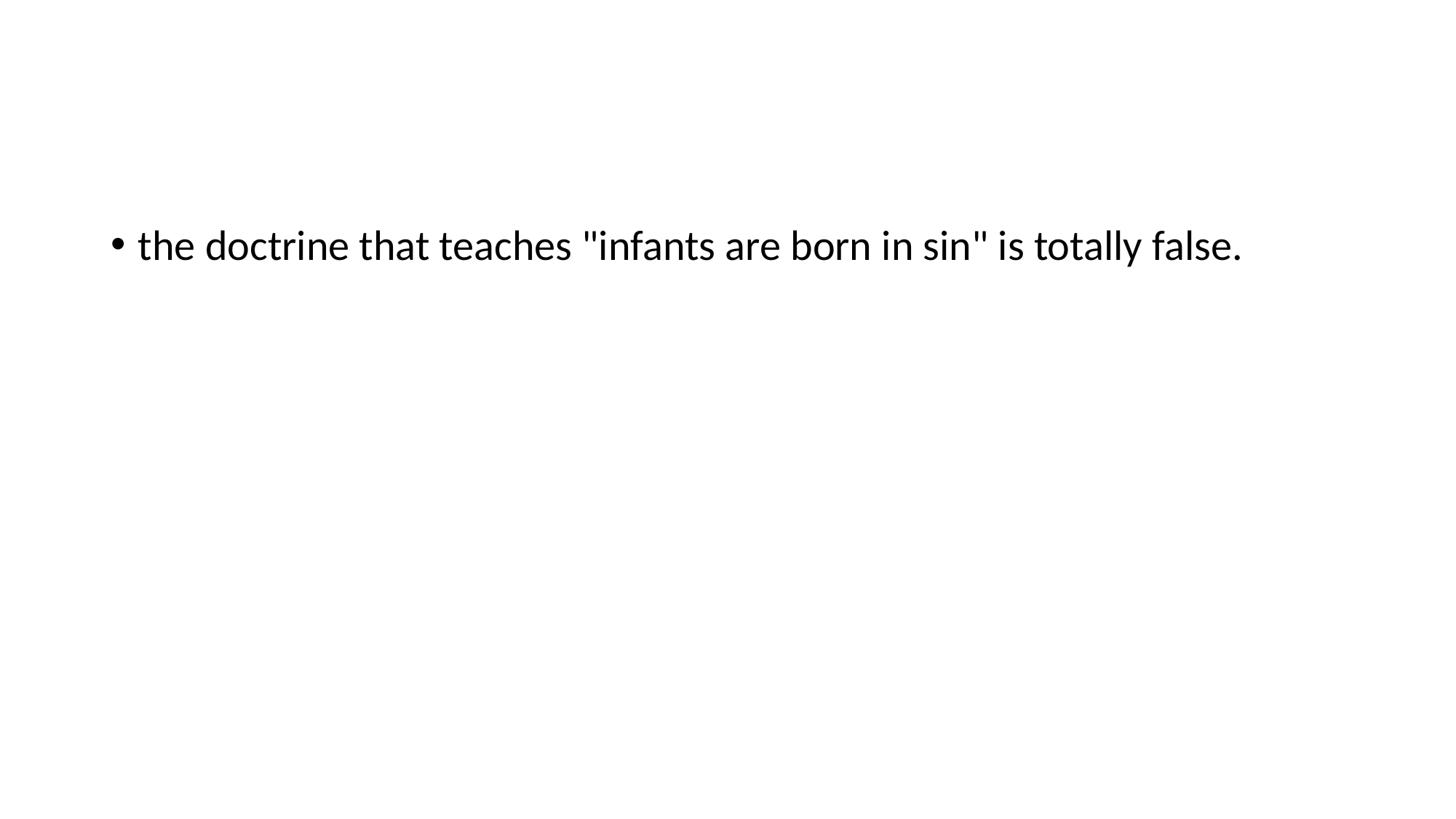

#
the doctrine that teaches "infants are born in sin" is totally false.